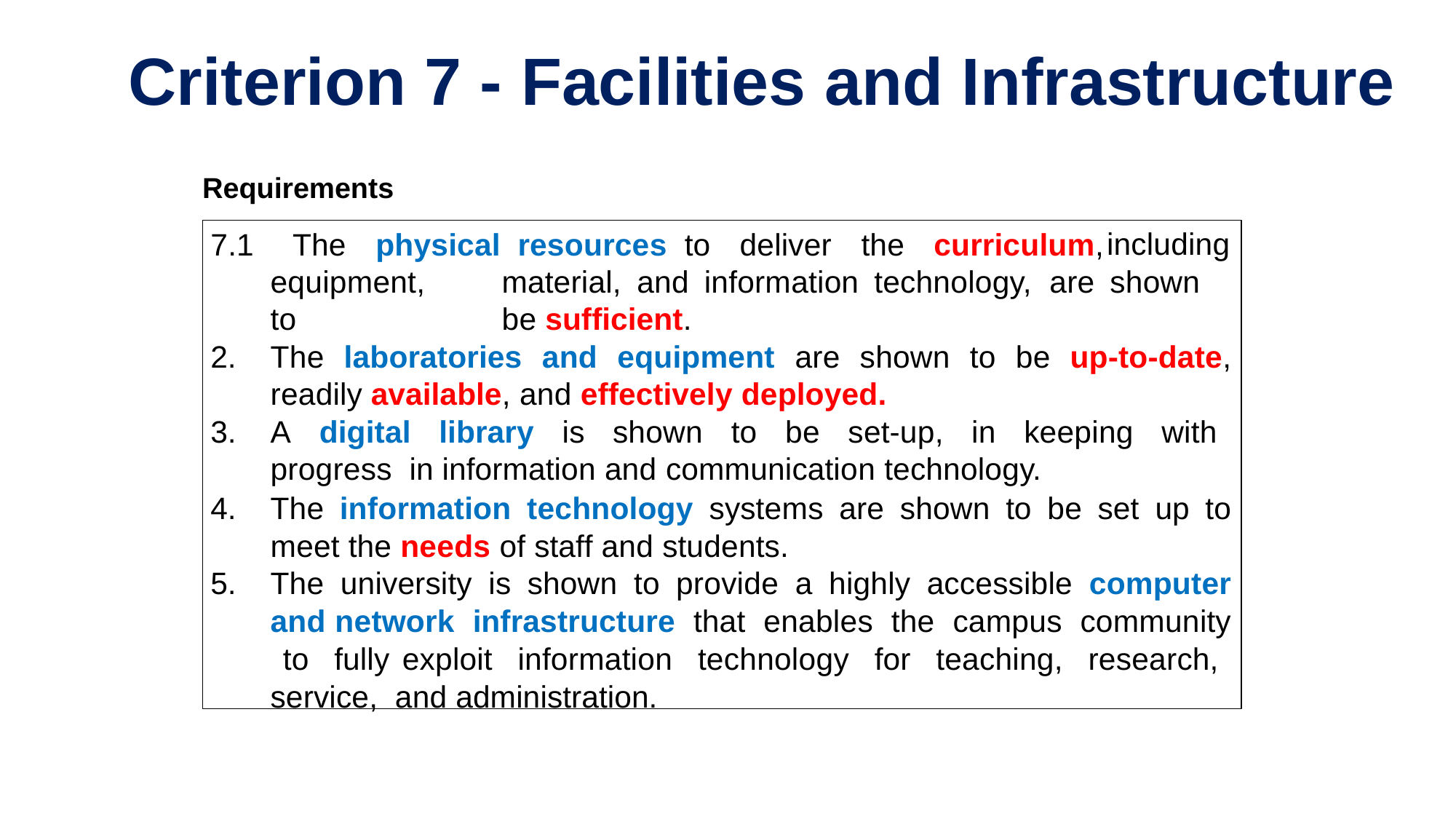

# Criterion 7 - Facilities and Infrastructure
Requirements
7.1	The	physical	resources	to	deliver	the	curriculum,

including
equipment,	material,	and	information	technology,	are	shown	to	be sufficient.
The laboratories and equipment are shown to be up-to-date, readily available, and effectively deployed.
A  digital  library  is  shown  to  be  set-up,  in  keeping  with  progress  in information and communication technology.
The information technology systems are shown to be set up to meet the needs of staff and students.
The university is shown to provide a highly accessible computer and network  infrastructure  that  enables  the  campus  community  to  fully exploit  information  technology  for  teaching,  research,  service,  and administration.